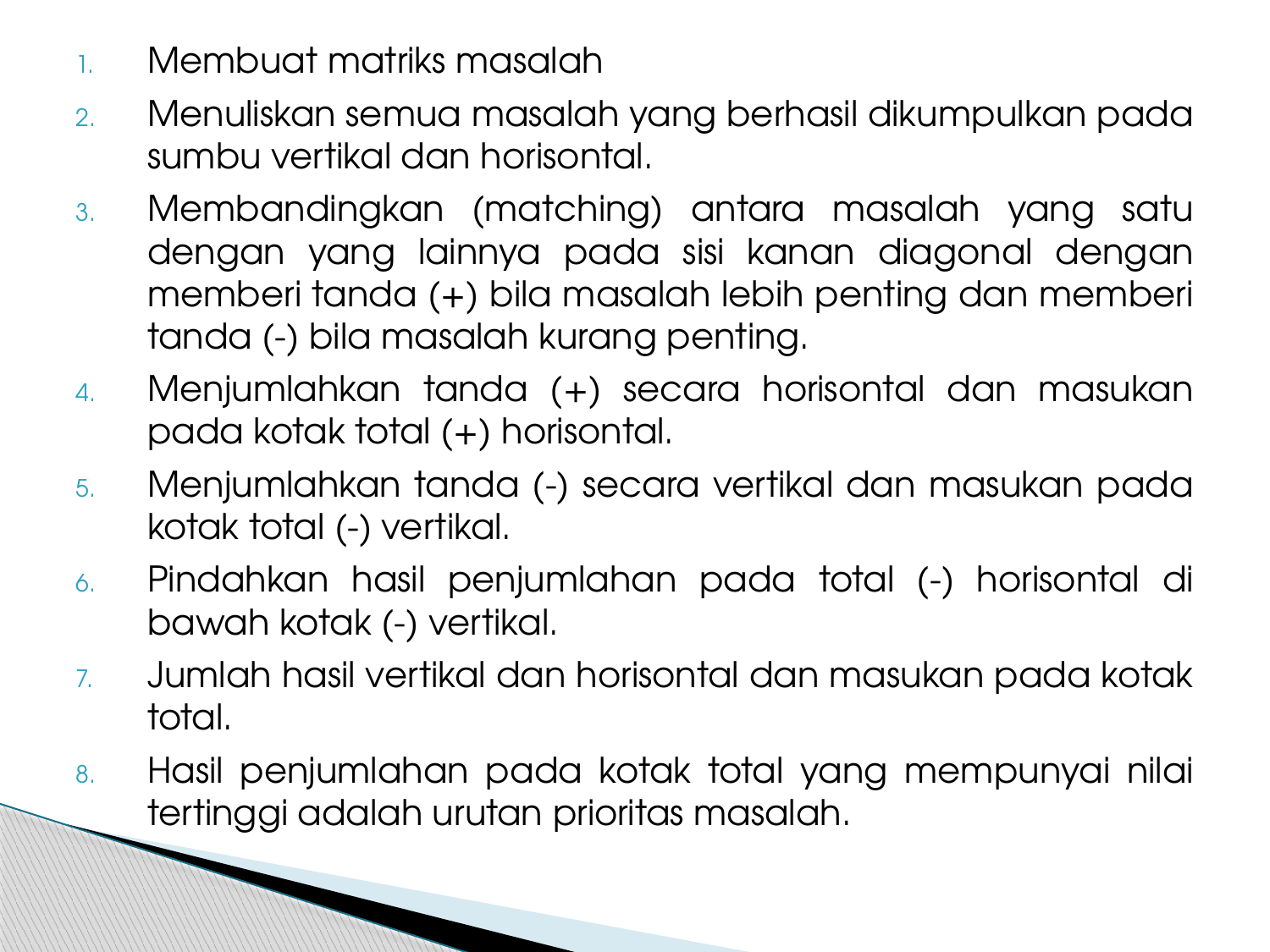

Membuat matriks masalah
Menuliskan semua masalah yang berhasil dikumpulkan pada sumbu vertikal dan horisontal.
Membandingkan (matching) antara masalah yang satu dengan yang lainnya pada sisi kanan diagonal dengan memberi tanda (+) bila masalah lebih penting dan memberi tanda (-) bila masalah kurang penting.
Menjumlahkan tanda (+) secara horisontal dan masukan pada kotak total (+) horisontal.
Menjumlahkan tanda (-) secara vertikal dan masukan pada kotak total (-) vertikal.
Pindahkan hasil penjumlahan pada total (-) horisontal di bawah kotak (-) vertikal.
Jumlah hasil vertikal dan horisontal dan masukan pada kotak total.
Hasil penjumlahan pada kotak total yang mempunyai nilai tertinggi adalah urutan prioritas masalah.